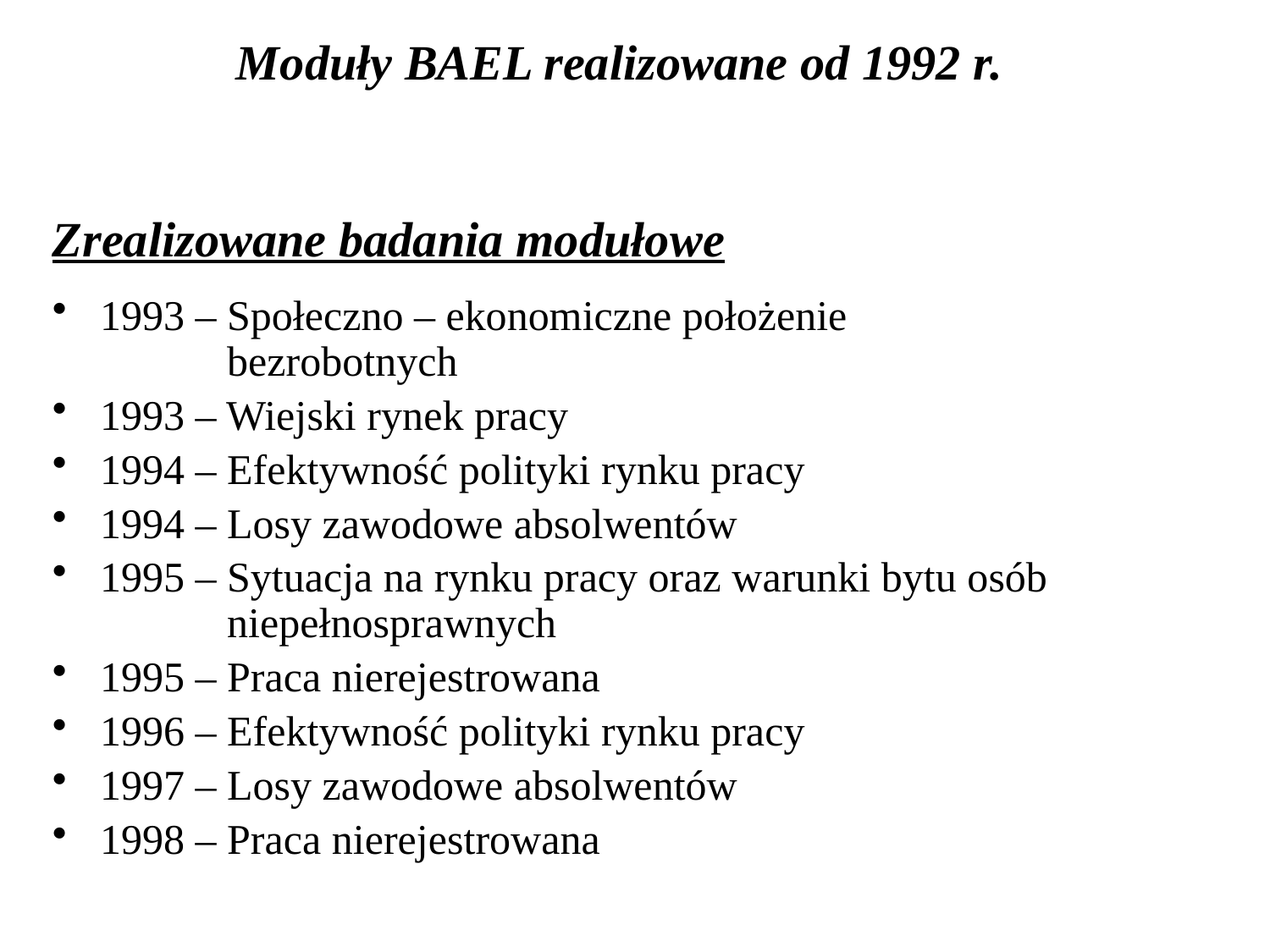

# Moduły BAEL realizowane od 1992 r.
Zrealizowane badania modułowe
1993 – Społeczno – ekonomiczne położenie
            bezrobotnych
1993 – Wiejski rynek pracy
1994 – Efektywność polityki rynku pracy
1994 – Losy zawodowe absolwentów
1995 – Sytuacja na rynku pracy oraz warunki bytu osób
            niepełnosprawnych
1995 – Praca nierejestrowana
1996 – Efektywność polityki rynku pracy
1997 – Losy zawodowe absolwentów
1998 – Praca nierejestrowana